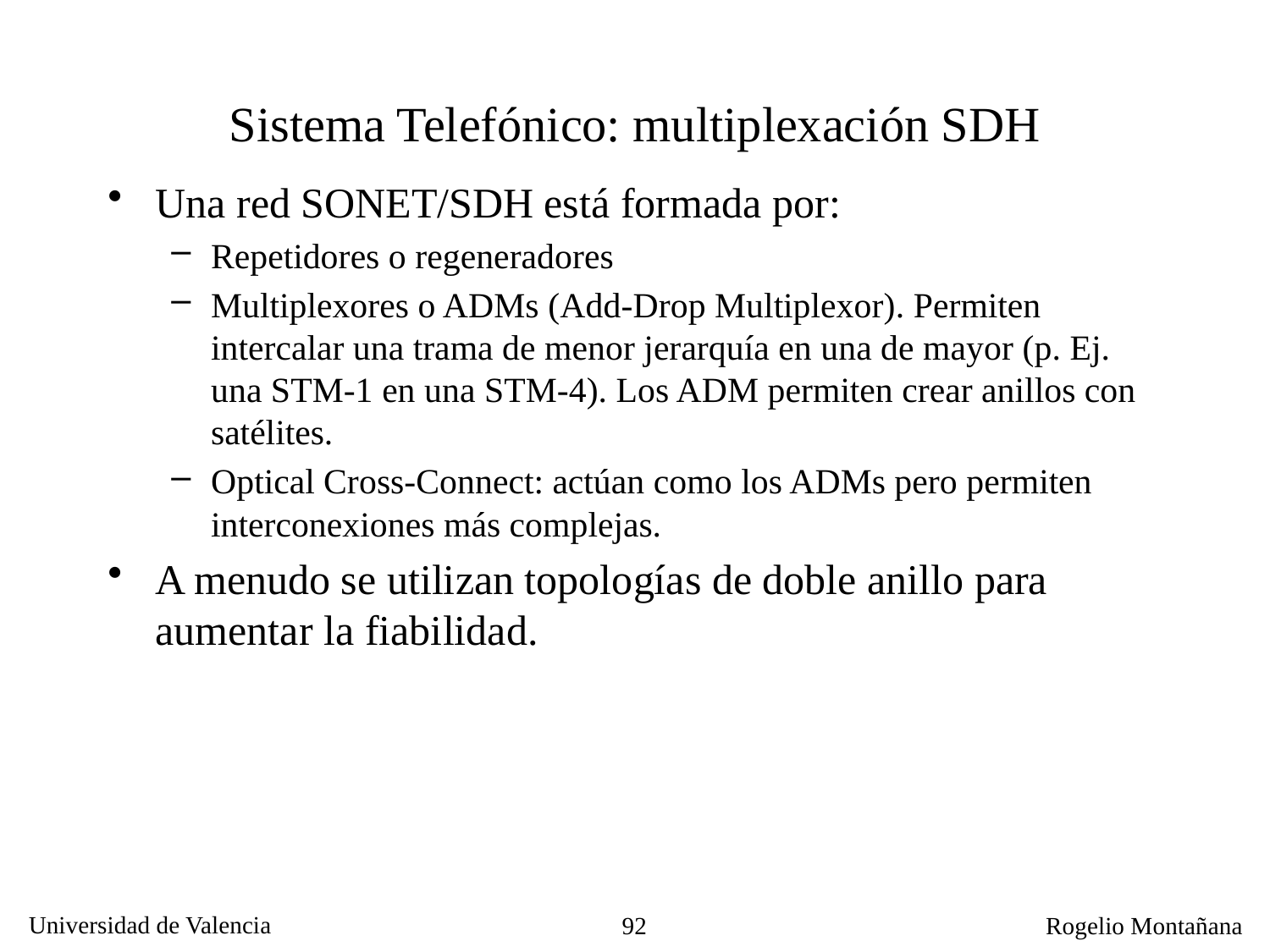

Sistema Telefónico: multiplexación SDH
Una red SONET/SDH está formada por:
Repetidores o regeneradores
Multiplexores o ADMs (Add-Drop Multiplexor). Permiten intercalar una trama de menor jerarquía en una de mayor (p. Ej. una STM-1 en una STM-4). Los ADM permiten crear anillos con satélites.
Optical Cross-Connect: actúan como los ADMs pero permiten interconexiones más complejas.
A menudo se utilizan topologías de doble anillo para aumentar la fiabilidad.